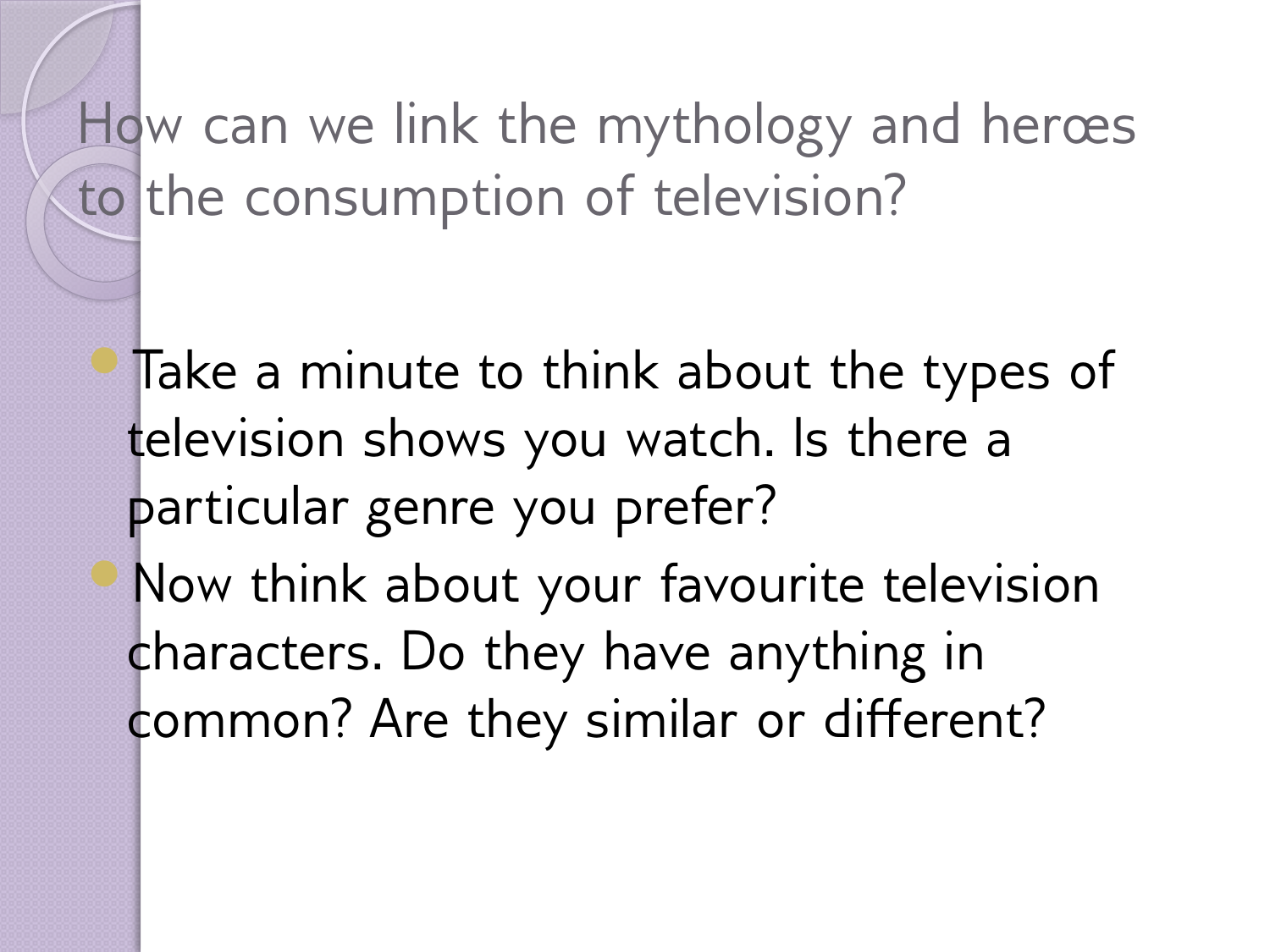

# How can we link the mythology and heroes to the consumption of television?
Take a minute to think about the types of television shows you watch. Is there a particular genre you prefer?
Now think about your favourite television characters. Do they have anything in common? Are they similar or different?